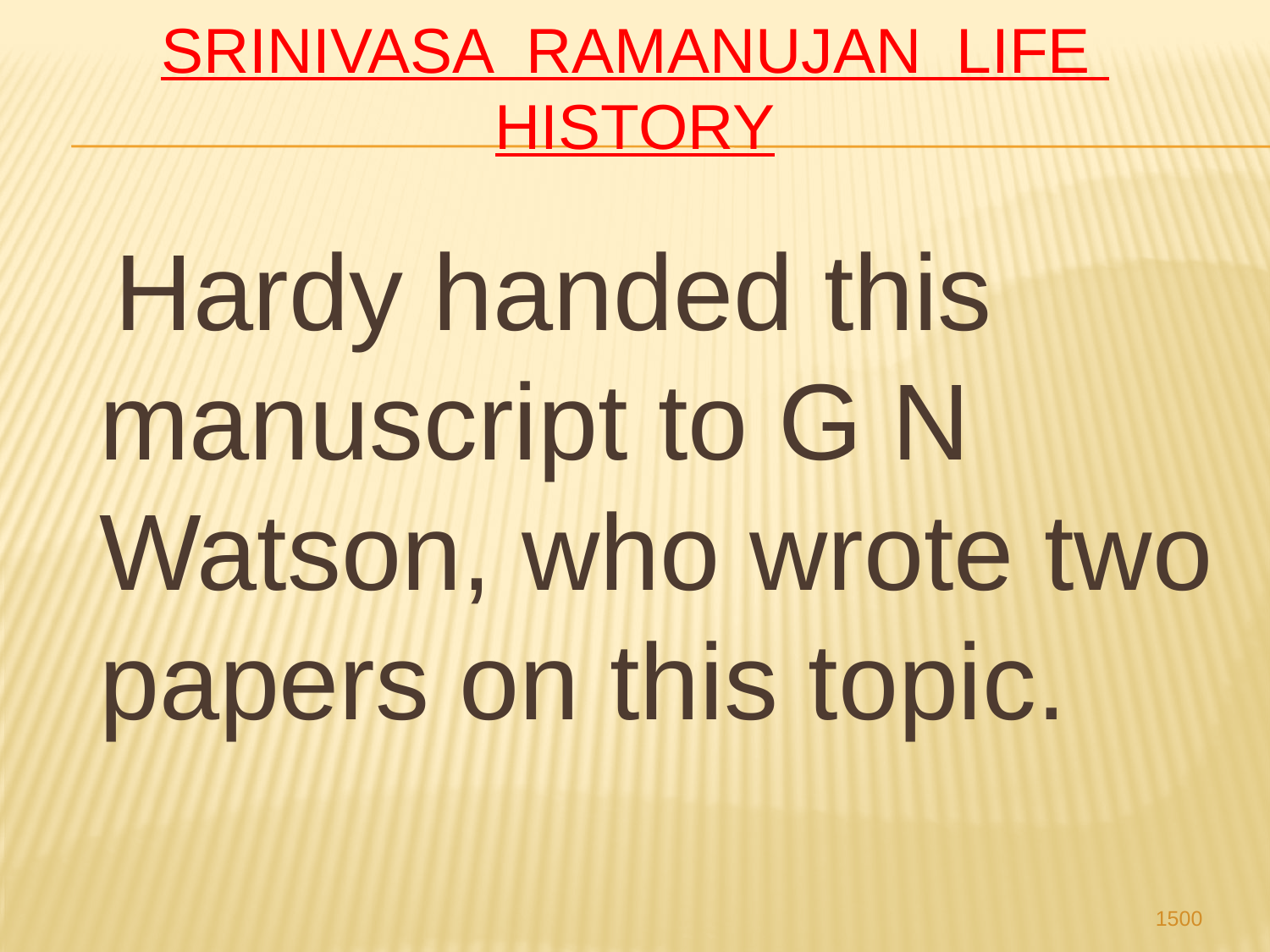

# Srinivasa  Ramanujan  life  history
  Hardy handed this manuscript to G N Watson, who wrote two papers on this topic.

1500